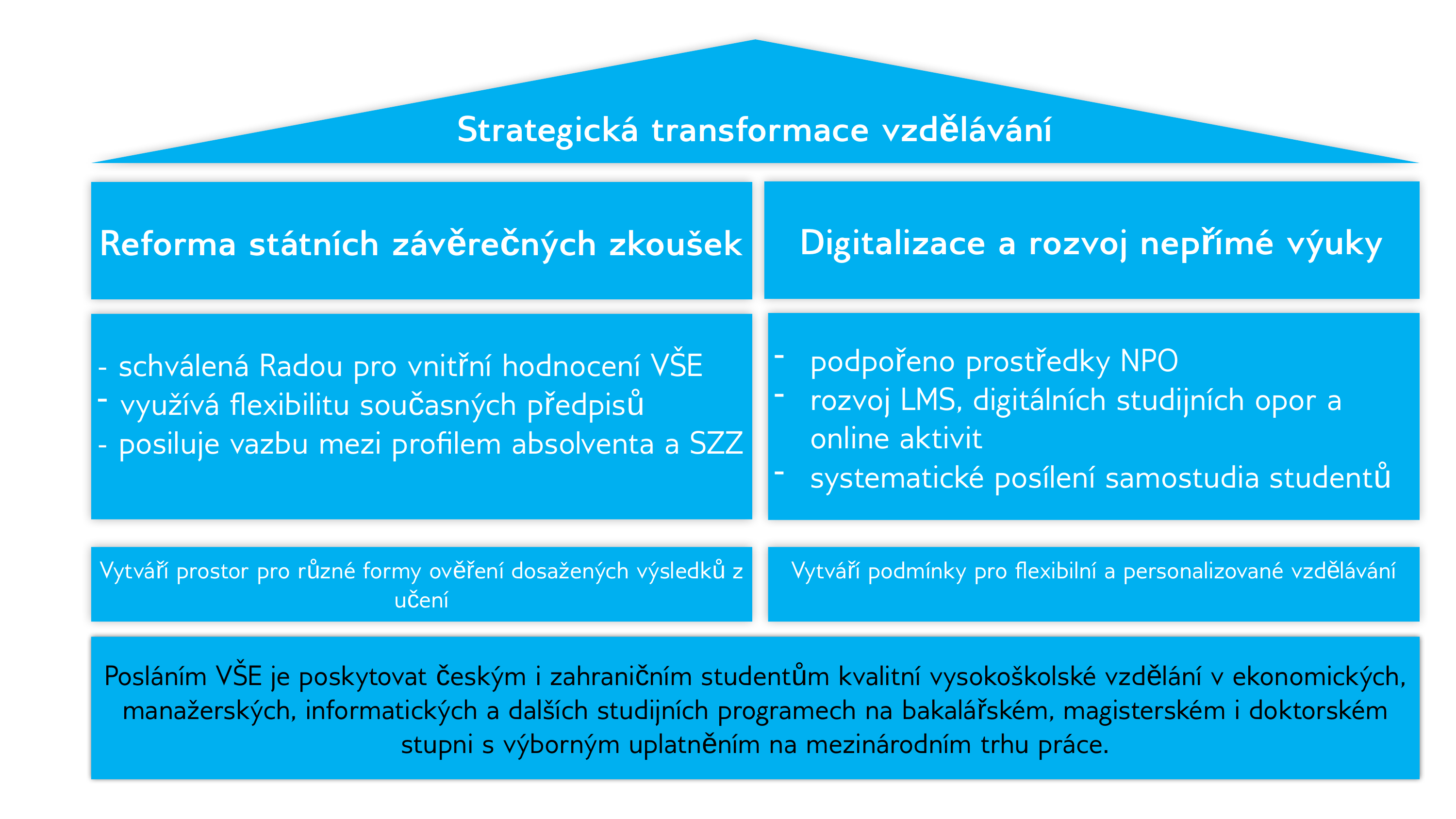

Strategická transformace vzdělávání
Digitalizace a rozvoj nepřímé výuky
Reforma státních závěrečných zkoušek
podpořeno prostředky NPO
rozvoj LMS, digitálních studijních opor a online aktivit
systematické posílení samostudia studentů
- schválená Radou pro vnitřní hodnocení VŠE
 využívá flexibilitu současných předpisů
- posiluje vazbu mezi profilem absolventa a SZZ

Vytváří prostor pro různé formy ověření dosažených výsledků z učení
Vytváří podmínky pro flexibilní a personalizované vzdělávání
Posláním VŠE je poskytovat českým i zahraničním studentům kvalitní vysokoškolské vzdělání v ekonomických, manažerských, informatických a dalších studijních programech na bakalářském, magisterském i doktorském stupni s výborným uplatněním na mezinárodním trhu práce.